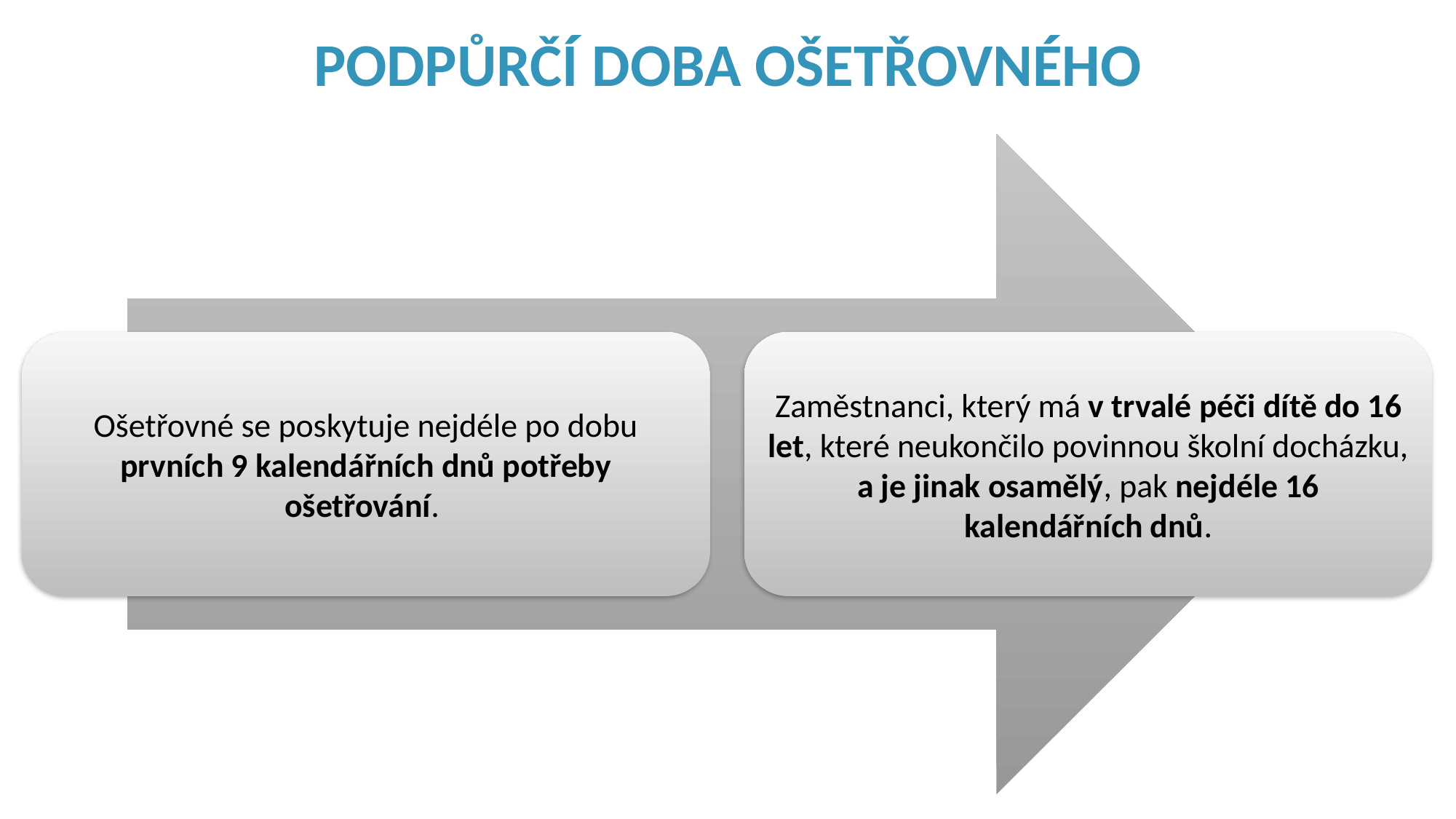

PODPŮRČÍ DOBA OŠETŘOVNÉHO

Ošetřovné se poskytuje nejdéle po dobu prvních 9 kalendářních dnů potřeby ošetřování.
Zaměstnanci, který má v trvalé péči dítě do 16 let, které neukončilo povinnou školní docházku, a je jinak osamělý, pak nejdéle 16 kalendářních dnů.